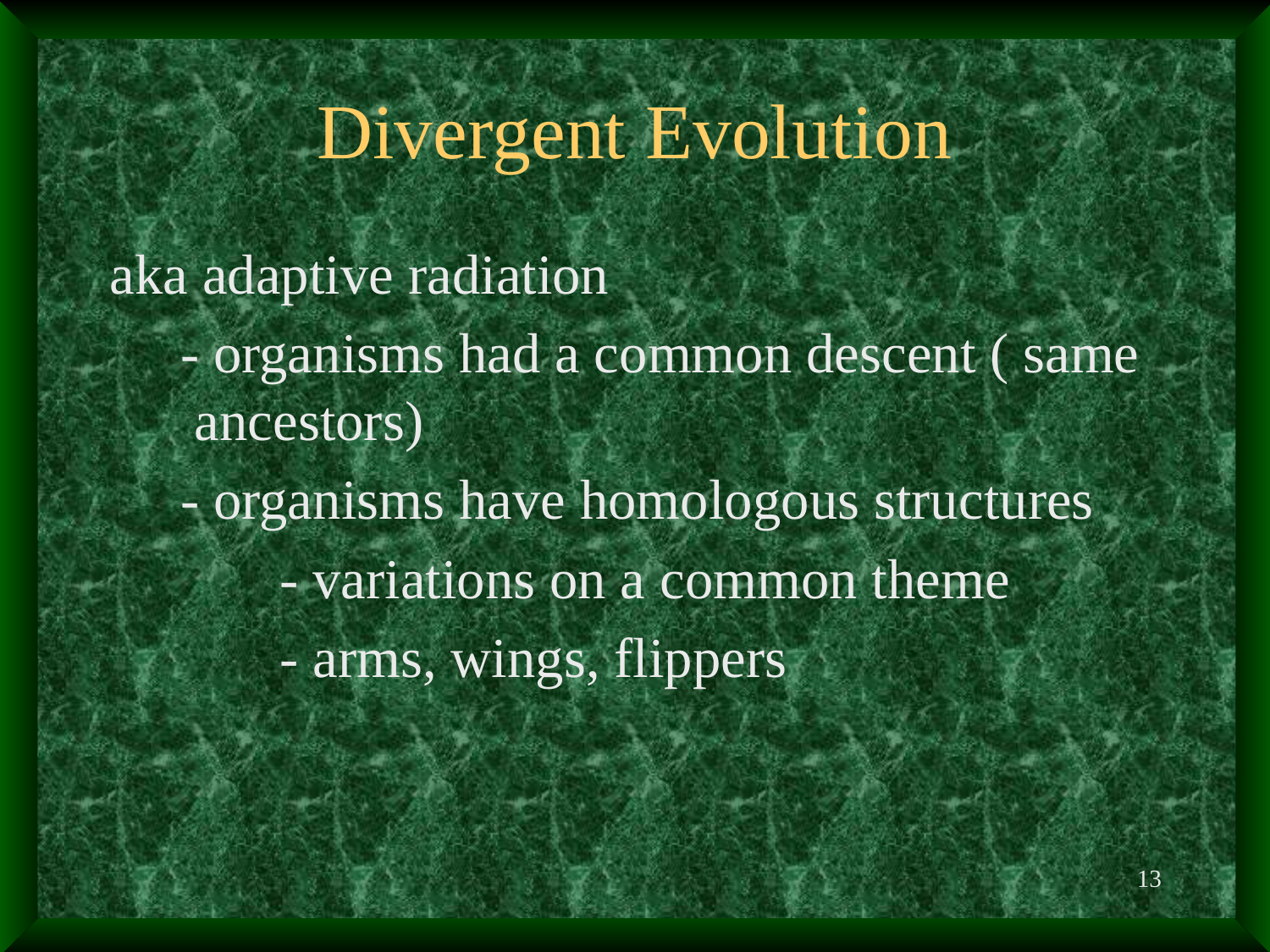

# Divergent Evolution
aka adaptive radiation
     - organisms had a common descent ( same ancestors)
     - organisms have homologous structures
            - variations on a common theme
            - arms, wings, flippers
13